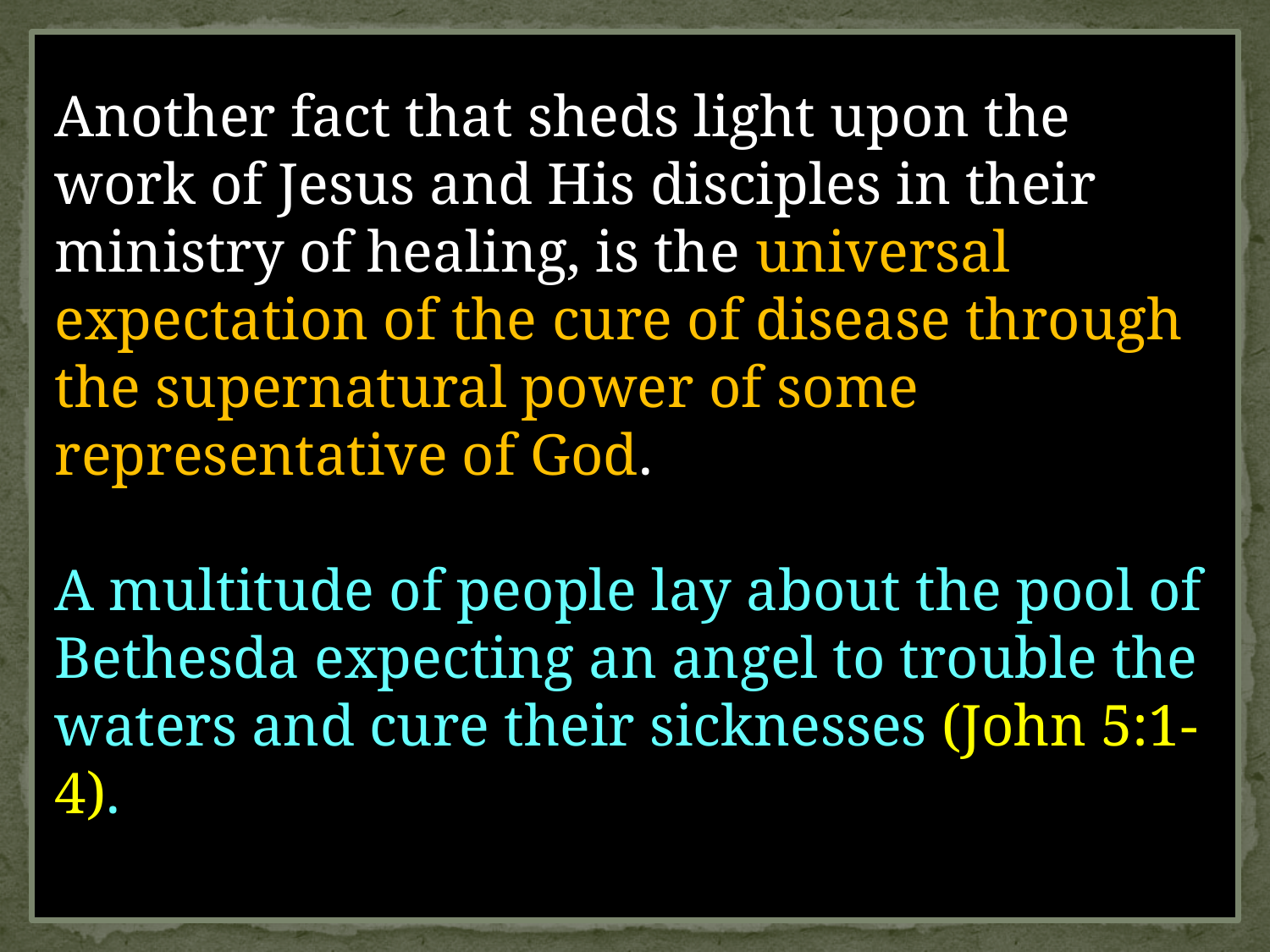

Another fact that sheds light upon the work of Jesus and His disciples in their ministry of healing, is the universal expectation of the cure of disease through the supernatural power of some representative of God.

A multitude of people lay about the pool of Bethesda expecting an angel to trouble the waters and cure their sicknesses (John 5:1-4).